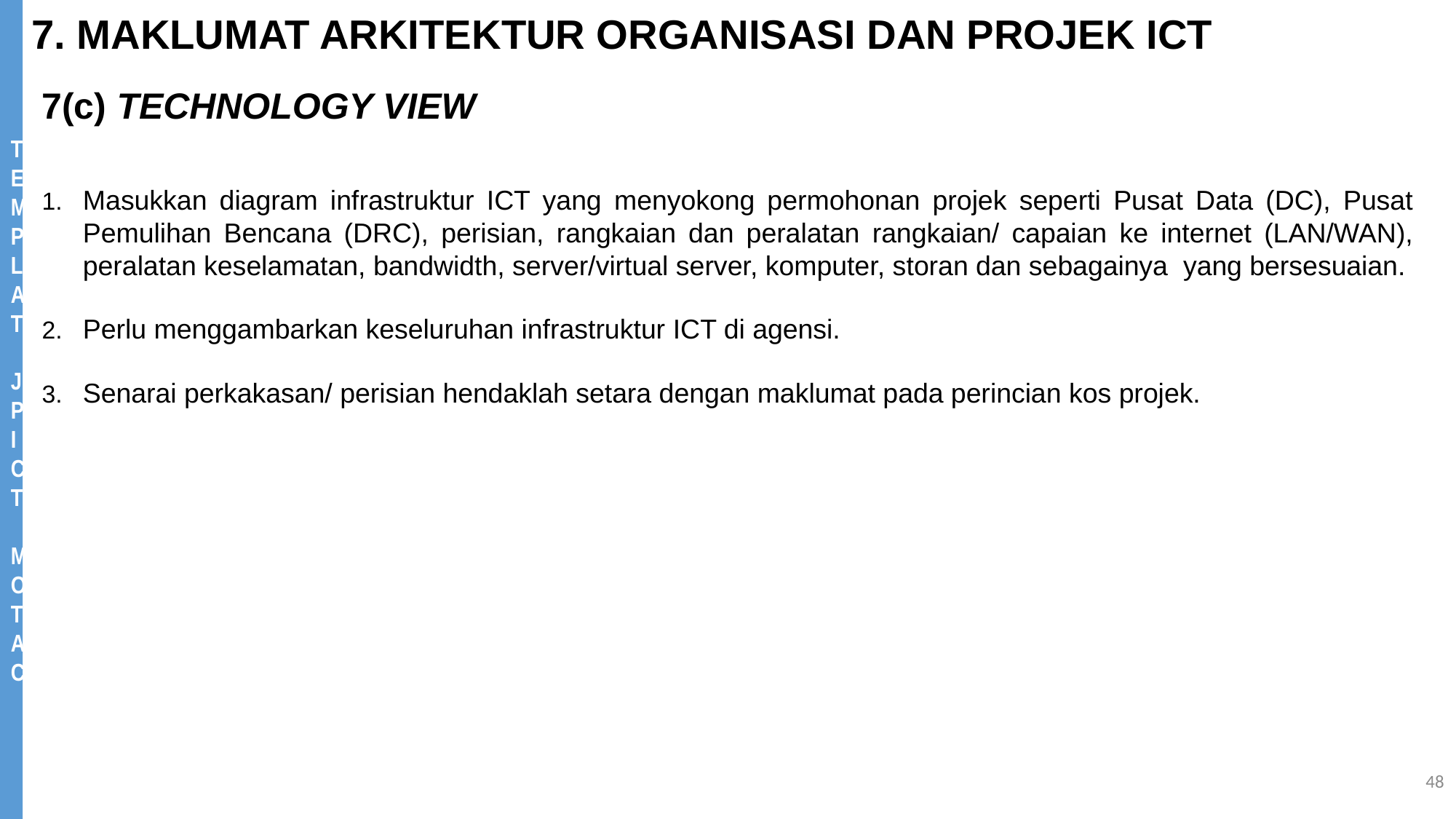

7. MAKLUMAT ARKITEKTUR ORGANISASI DAN PROJEK ICT
7(c) TECHNOLOGY VIEW
Masukkan diagram infrastruktur ICT yang menyokong permohonan projek seperti Pusat Data (DC), Pusat Pemulihan Bencana (DRC), perisian, rangkaian dan peralatan rangkaian/ capaian ke internet (LAN/WAN), peralatan keselamatan, bandwidth, server/virtual server, komputer, storan dan sebagainya  yang bersesuaian.

Perlu menggambarkan keseluruhan infrastruktur ICT di agensi.

Senarai perkakasan/ perisian hendaklah setara dengan maklumat pada perincian kos projek.

48